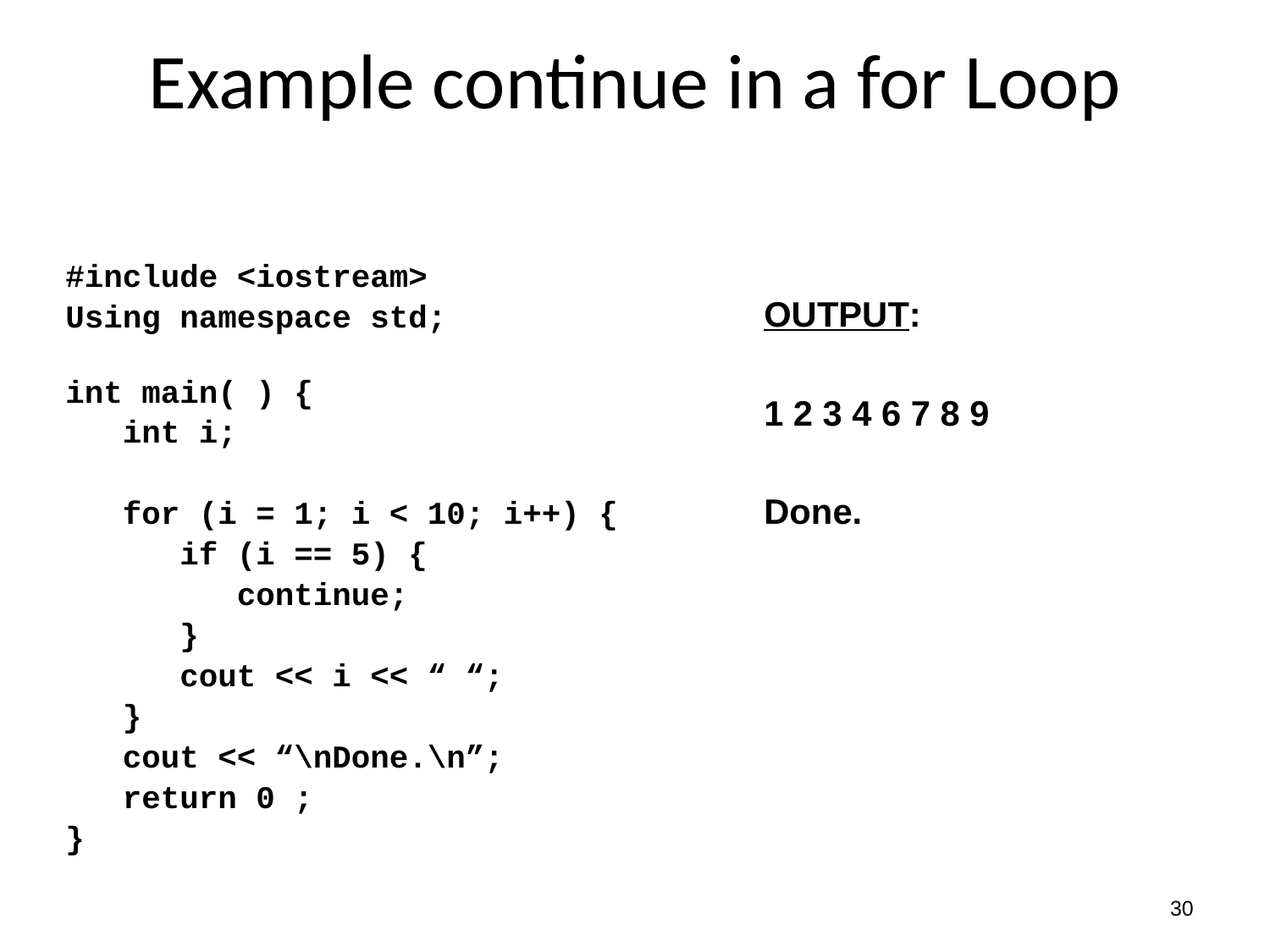

# Example continue in a for Loop
#include <iostream>
Using namespace std;
int main( ) {
   int i;

   for (i = 1; i < 10; i++) {
      if (i == 5) {
         continue;
      }
      cout << i << “ “;
   }
   cout << “\nDone.\n”;
   return 0 ;
}

OUTPUT:

1 2 3 4 6 7 8 9

Done.
30